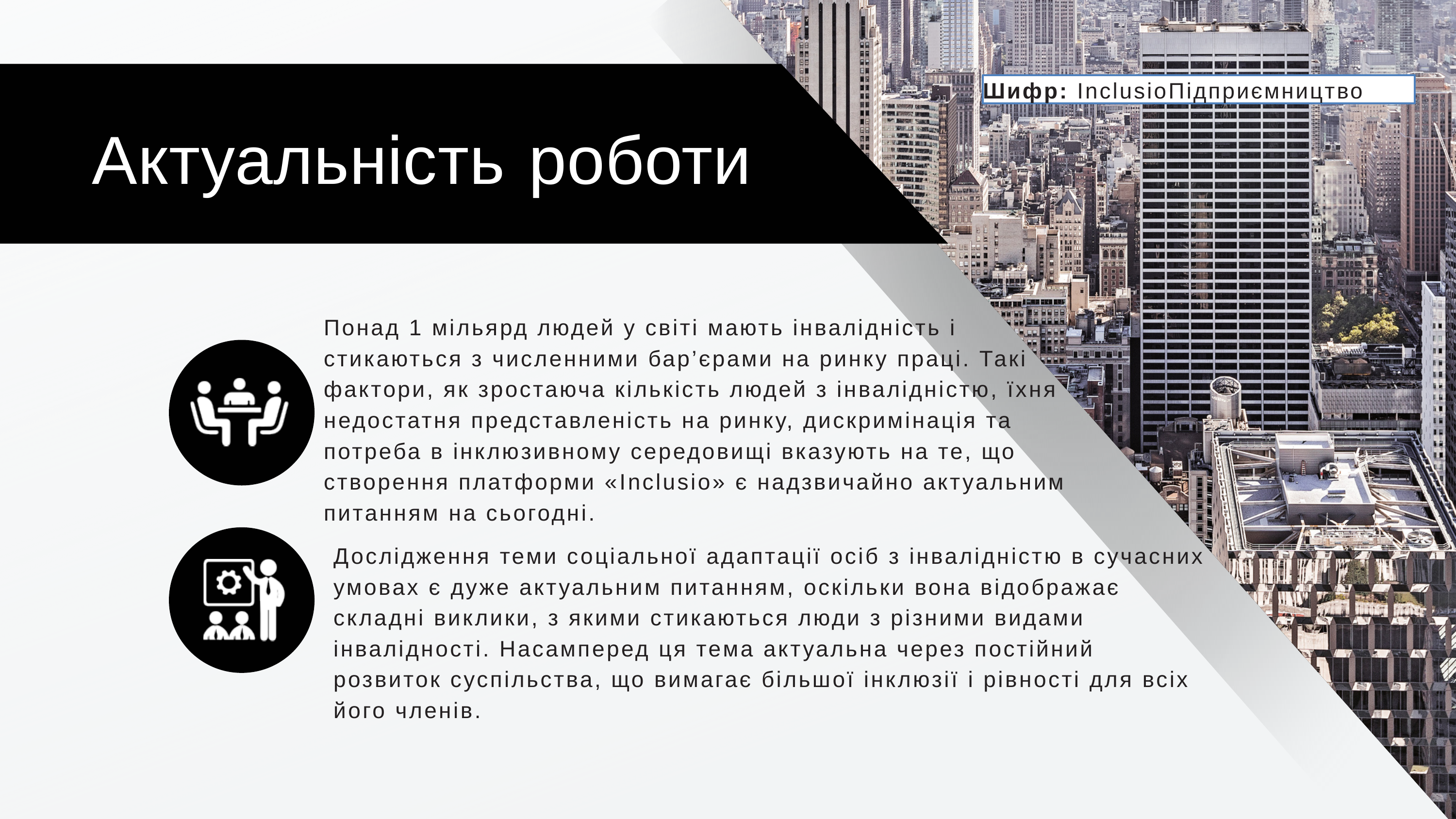

Шифр: InclusioПідприємництво
Актуальність роботи
Понад 1 мільярд людей у світі мають інвалідність і стикаються з численними бар’єрами на ринку праці. Такі фактори, як зростаюча кількість людей з інвалідністю, їхня недостатня представленість на ринку, дискримінація та потреба в інклюзивному середовищі вказують на те, що створення платформи «Inclusio» є надзвичайно актуальним питанням на сьогодні.

Дослідження теми соціальної адаптації осіб з інвалідністю в сучасних умовах є дуже актуальним питанням, оскільки вона відображає складні виклики, з якими стикаються люди з різними видами інвалідності. Насамперед ця тема актуальна через постійний розвиток суспільства, що вимагає більшої інклюзії і рівності для всіх його членів.